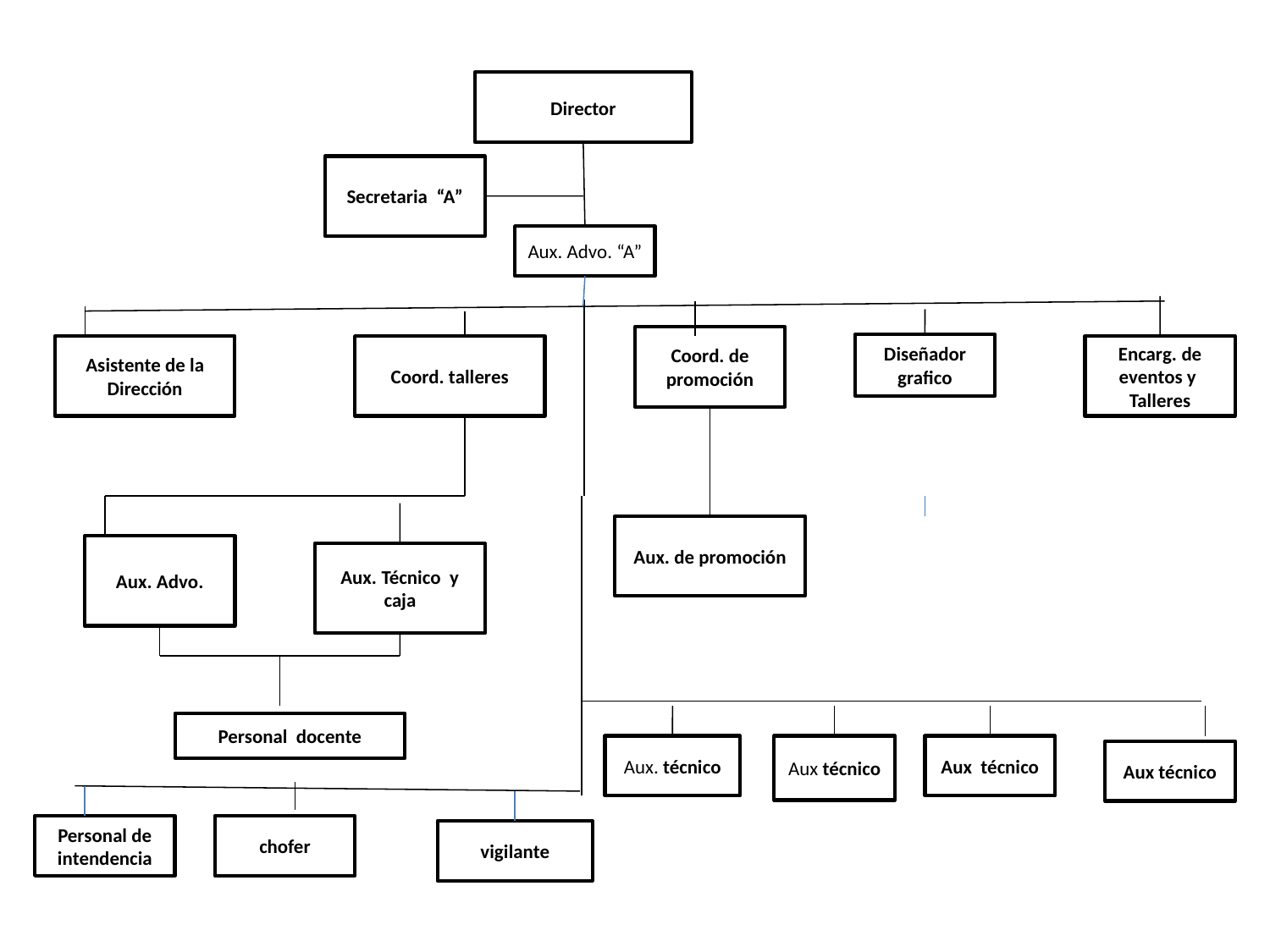

Director
Secretaria  “A”
Aux. Advo. “A”
Coord. de promoción
Diseñador grafico
Asistente de la Dirección
Coord. talleres

Encarg. de eventos y  Talleres

Aux. de promoción
Aux. Advo.
Aux. Técnico  y caja
Personal  docente
Aux. técnico
Aux técnico
Aux  técnico
Aux técnico
Personal de intendencia
chofer
vigilante